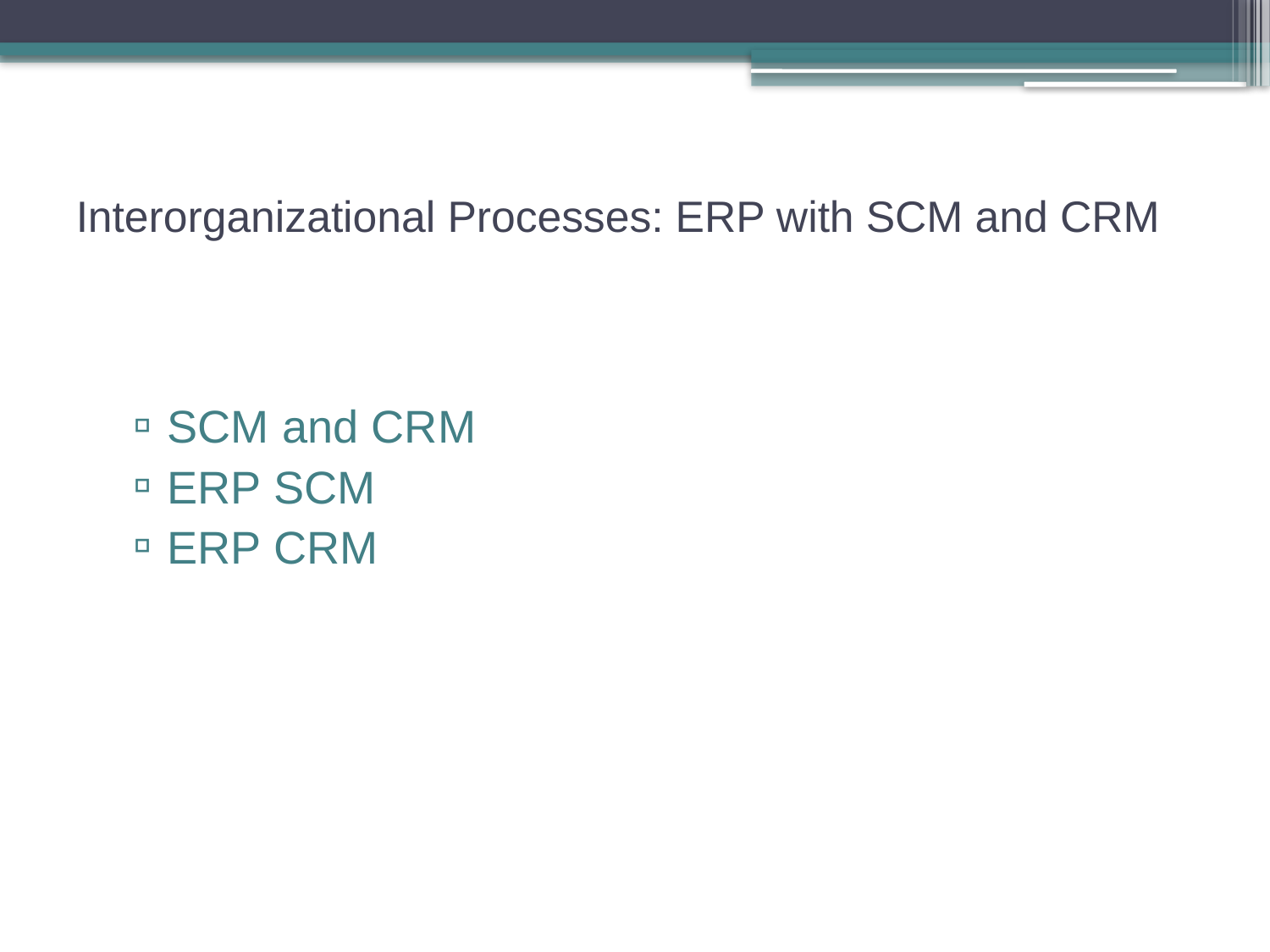

# Interorganizational Processes: ERP with SCM and CRM
SCM and CRM
ERP SCM
ERP CRM